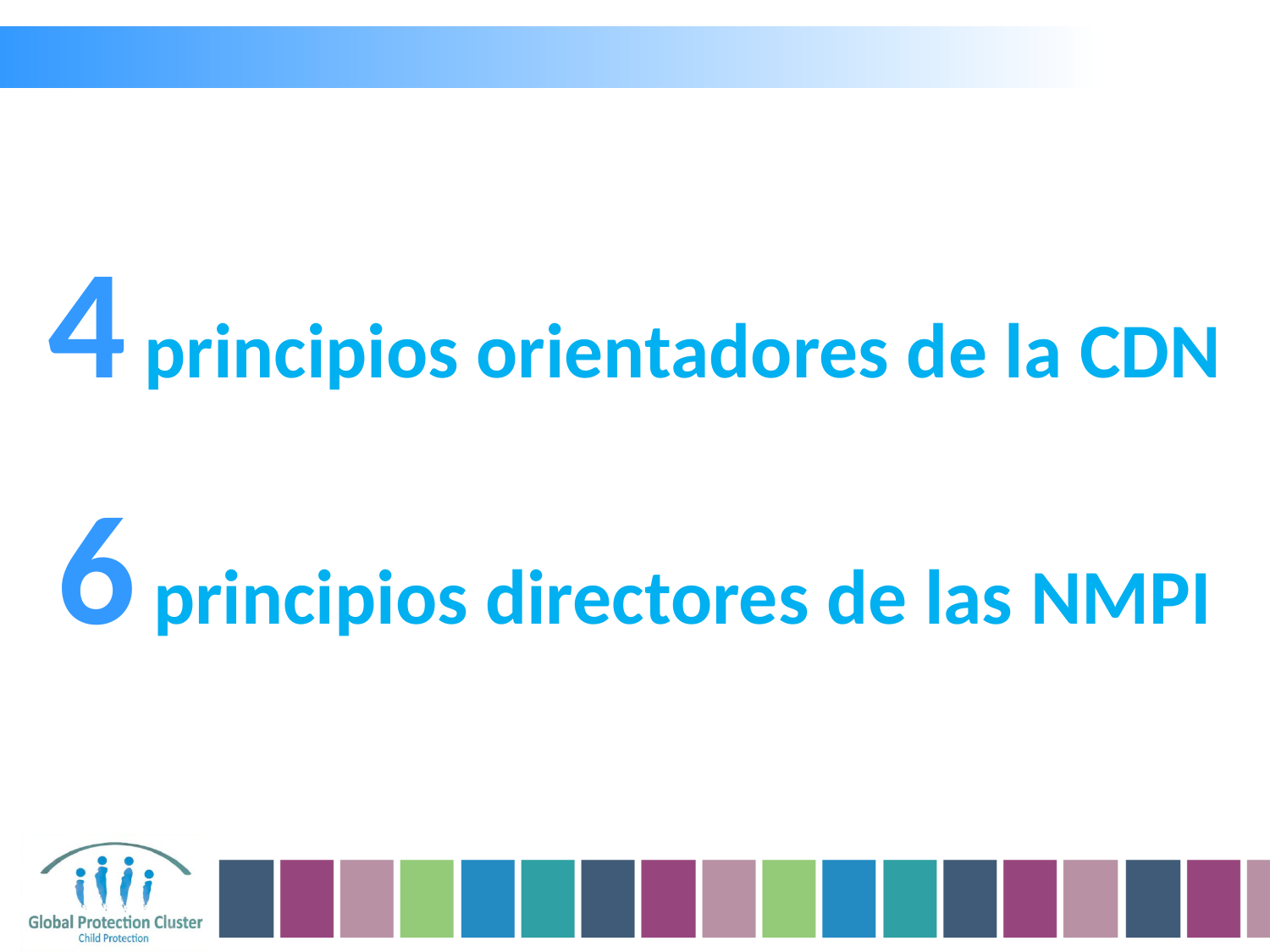

4 principios orientadores de la CDN

6 principios directores de las NMPI